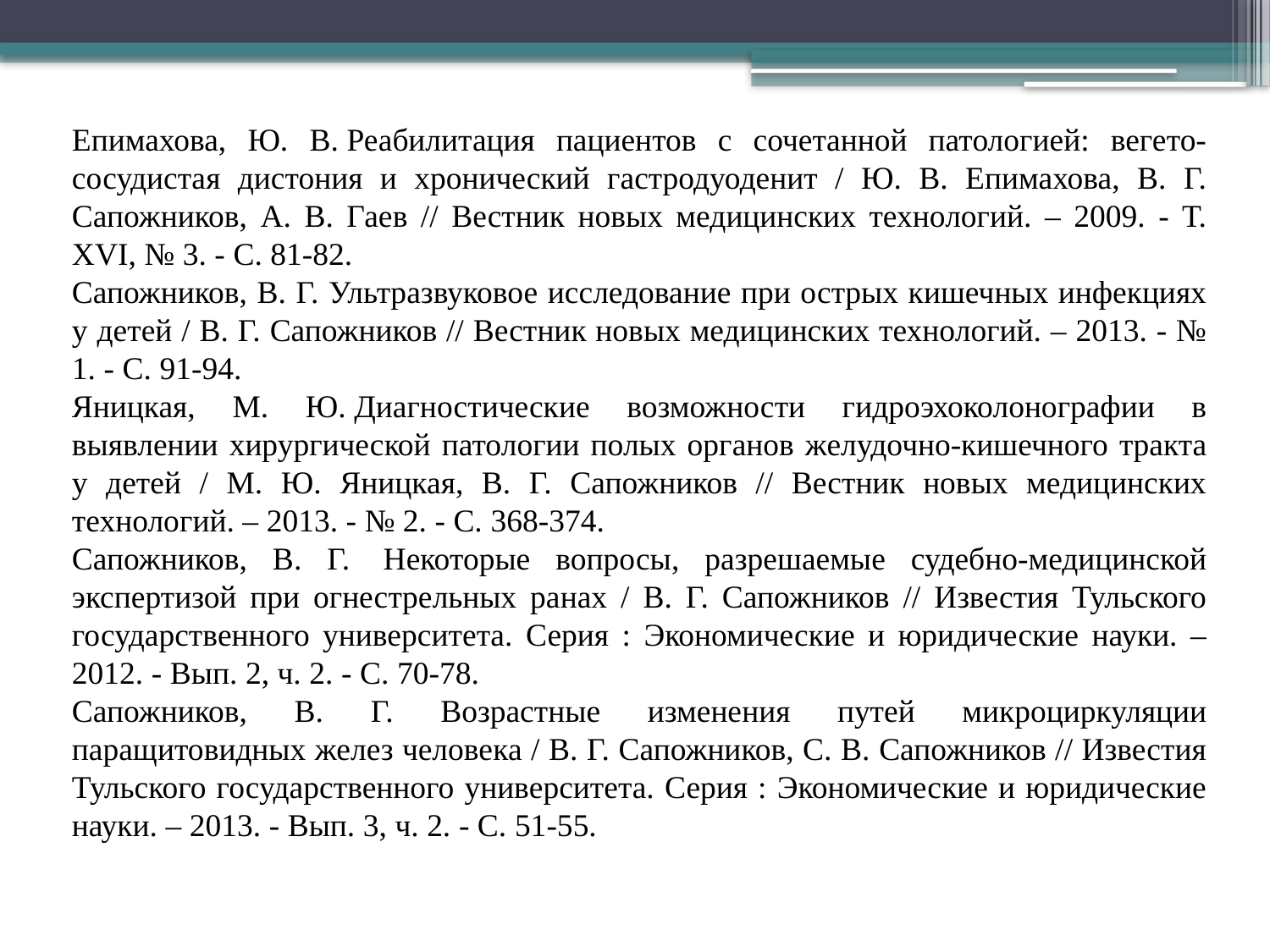

Епимахова, Ю. В. Реабилитация пациентов с сочетанной патологией: вегето-сосудистая дистония и хронический гастродуоденит / Ю. В. Епимахова, В. Г. Сапожников, А. В. Гаев // Вестник новых медицинских технологий. – 2009. - Т. XVI, № 3. - С. 81-82.
Сапожников, В. Г. Ультразвуковое исследование при острых кишечных инфекциях у детей / В. Г. Сапожников // Вестник новых медицинских технологий. – 2013. - № 1. - С. 91-94.
Яницкая, М. Ю. Диагностические возможности гидроэхоколонографии в выявлении хирургической патологии полых органов желудочно-кишечного тракта у детей / М. Ю. Яницкая, В. Г. Сапожников // Вестник новых медицинских технологий. – 2013. - № 2. - С. 368-374.
Сапожников, В. Г.  Некоторые вопросы, разрешаемые судебно-медицинской экспертизой при огнестрельных ранах / В. Г. Сапожников // Известия Тульского государственного университета. Серия : Экономические и юридические науки. – 2012. - Вып. 2, ч. 2. - С. 70-78.
Сапожников, В. Г. Возрастные изменения путей микроциркуляции паращитовидных желез человека / В. Г. Сапожников, С. В. Сапожников // Известия Тульского государственного университета. Серия : Экономические и юридические науки. – 2013. - Вып. 3, ч. 2. - С. 51-55.